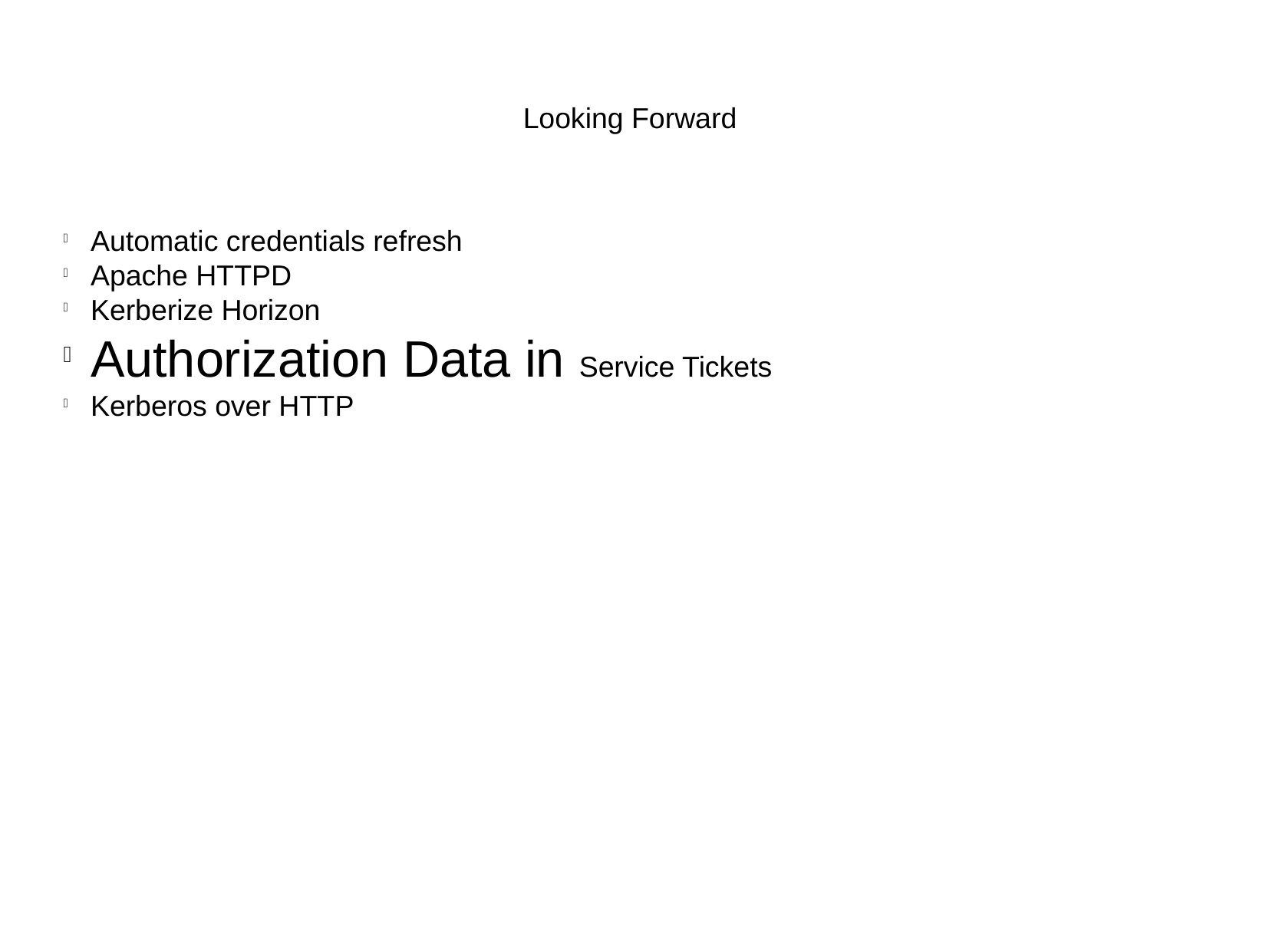

Looking Forward
Automatic credentials refresh
Apache HTTPD
Kerberize Horizon
Authorization Data in Service Tickets
Kerberos over HTTP